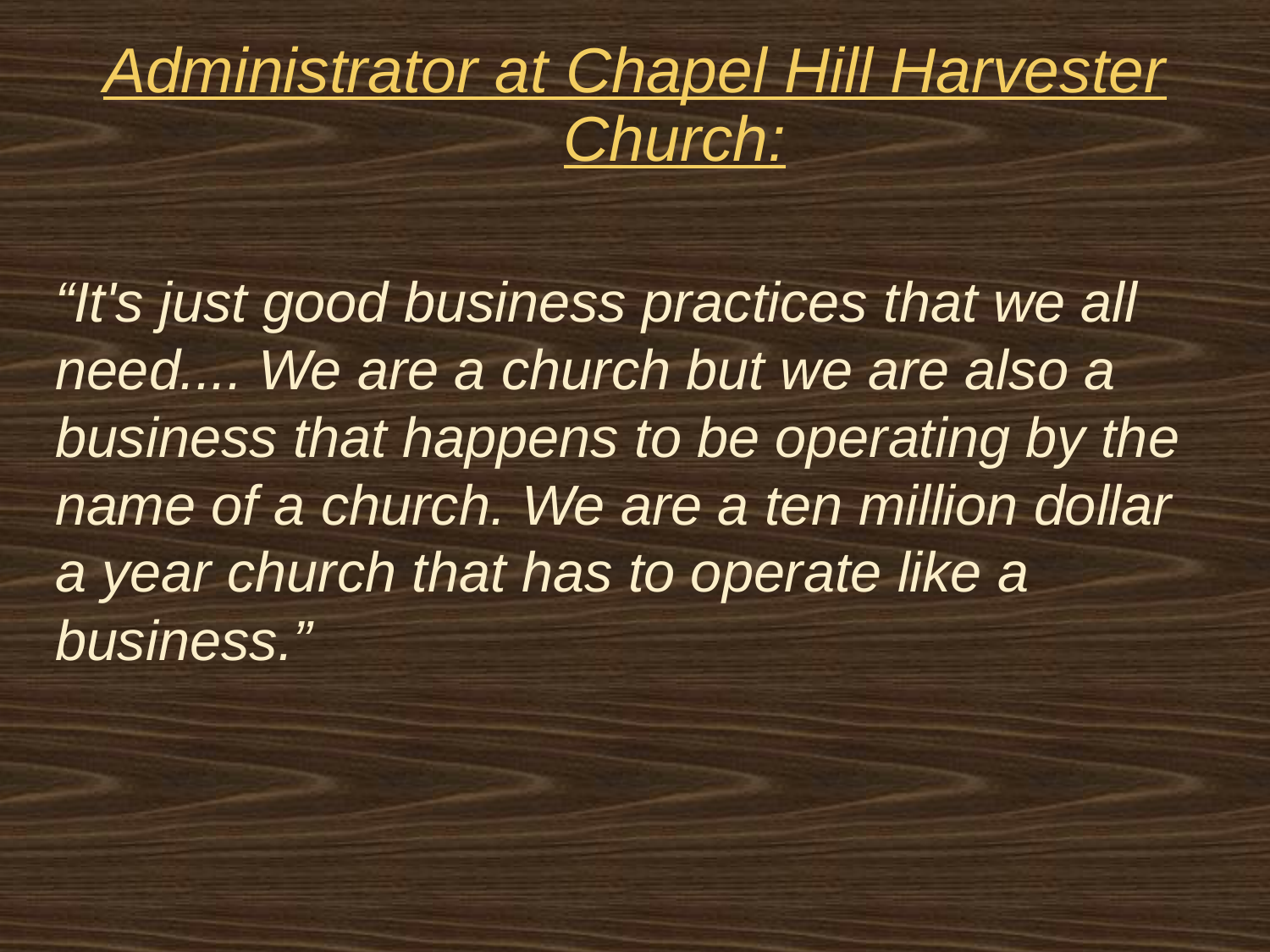

Administrator at Chapel Hill Harvester Church:

“It's just good business practices that we all need.... We are a church but we are also a business that happens to be operating by the name of a church. We are a ten million dollar a year church that has to operate like a business.”